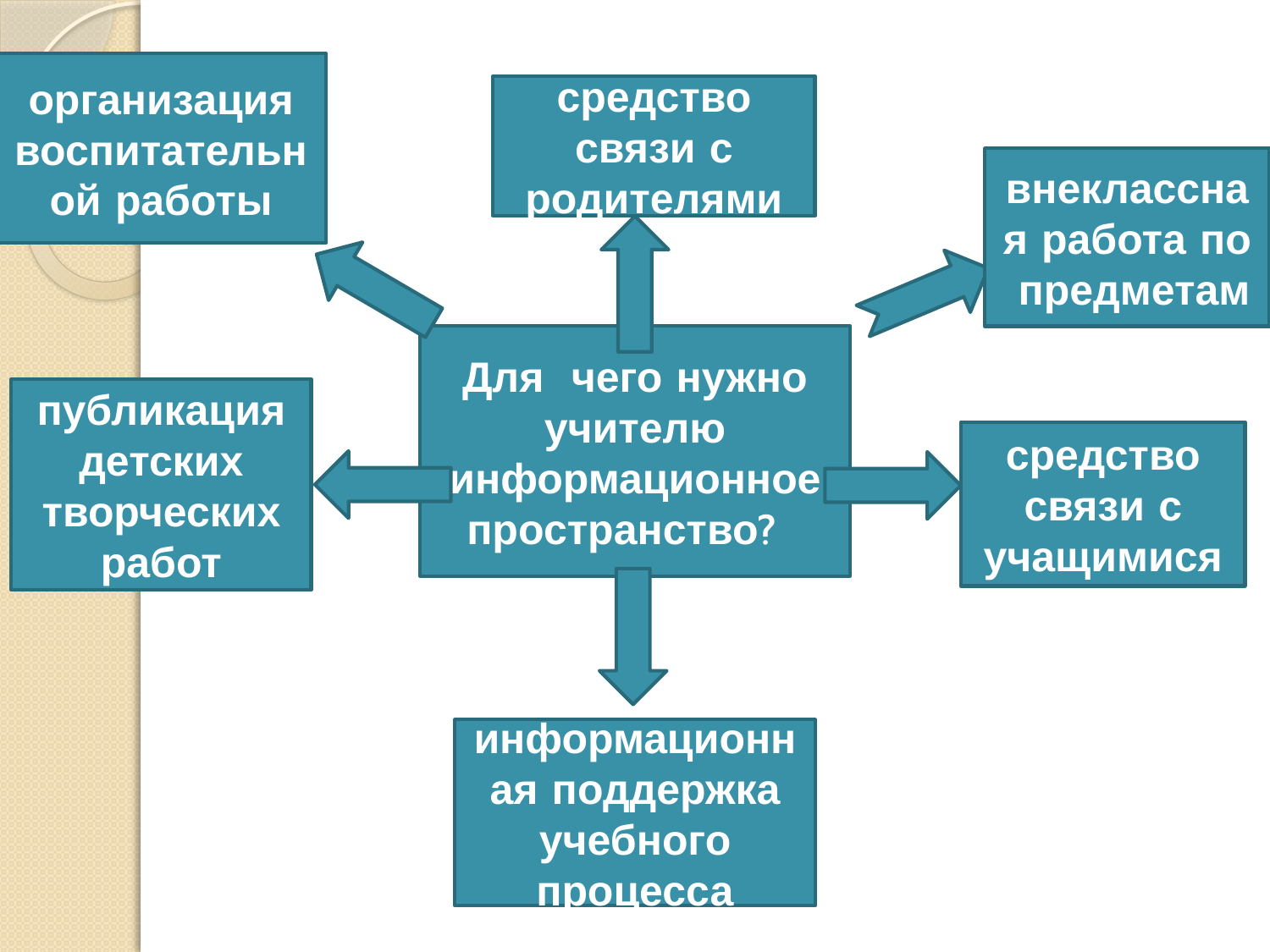

организация воспитательной работы
средство связи с родителями
внеклассная работа по  предметам

Для  чего нужно учителю информационное пространство?
публикация детских творческих работ
средство связи с учащимися

информационная поддержка учебного
процесса